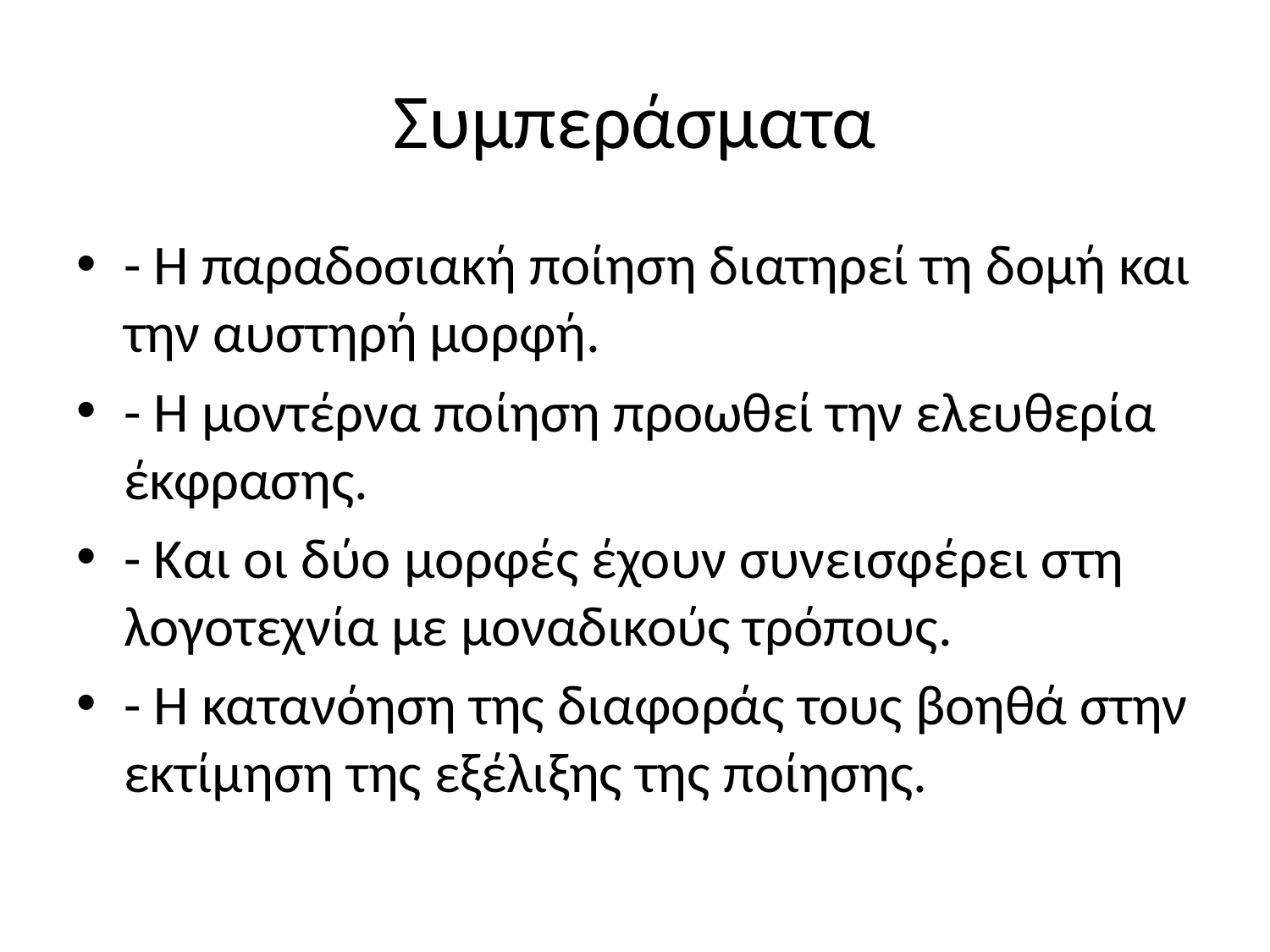

# Συμπεράσματα
- Η παραδοσιακή ποίηση διατηρεί τη δομή και την αυστηρή μορφή.
- Η μοντέρνα ποίηση προωθεί την ελευθερία έκφρασης.
- Και οι δύο μορφές έχουν συνεισφέρει στη λογοτεχνία με μοναδικούς τρόπους.
- Η κατανόηση της διαφοράς τους βοηθά στην εκτίμηση της εξέλιξης της ποίησης.